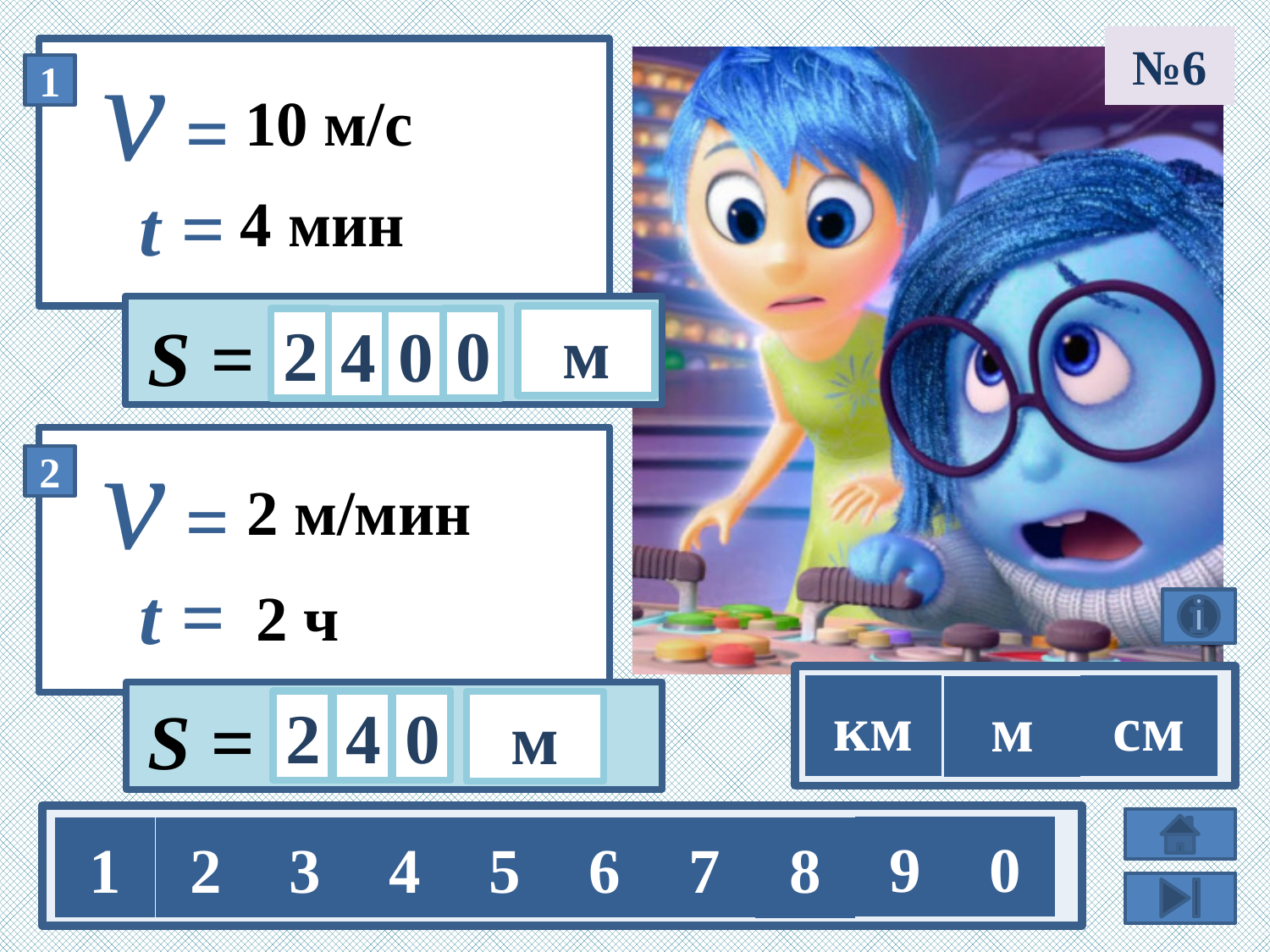

№6
10 м/с
4 мин
м
0
2
4
0
2 м/мин
 2 ч

км
см
м
0
2
4
м

9
0
1
2
3
4
5
6
7
8